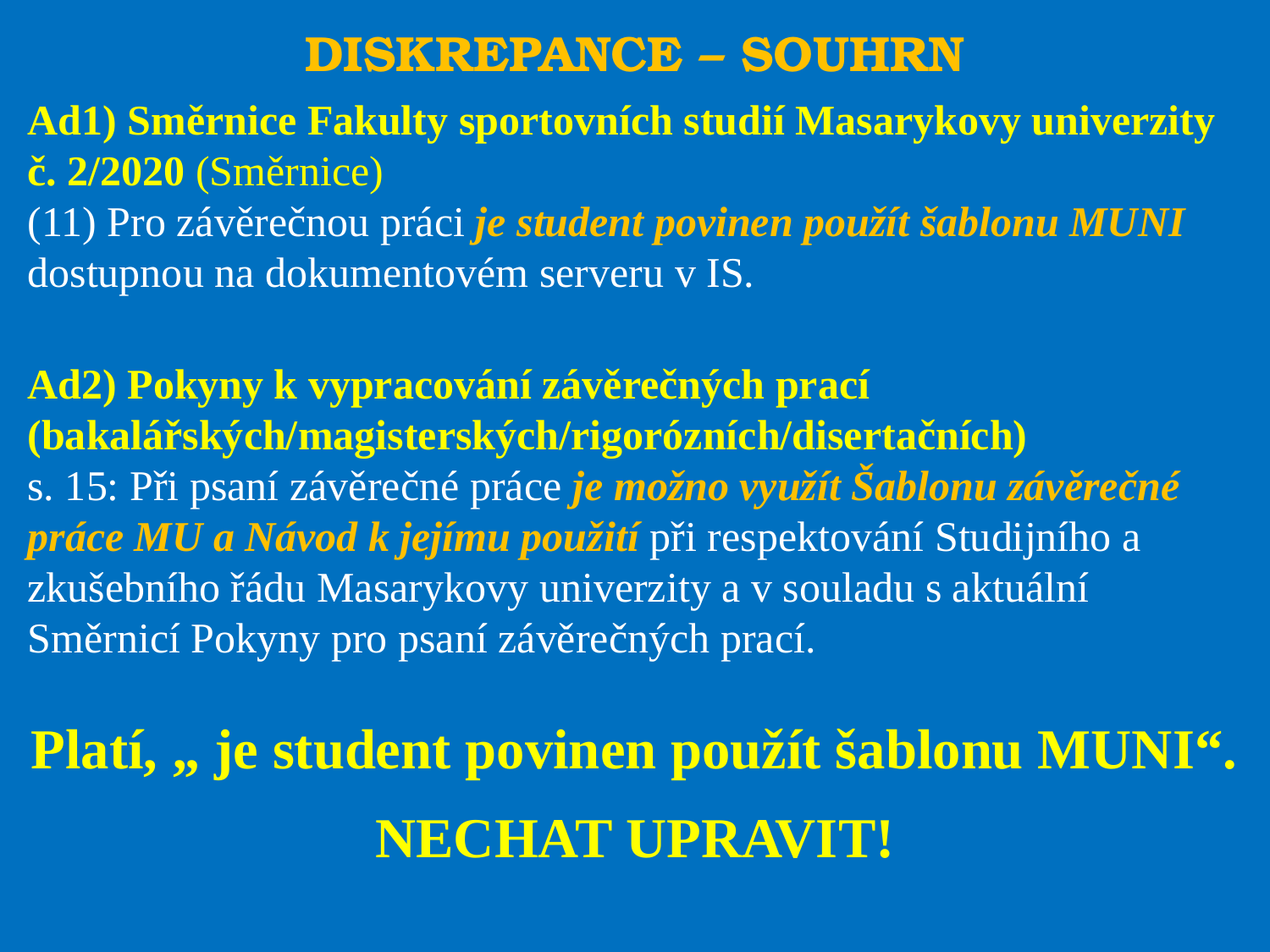

DISKREPANCE – SOUHRN
Ad1) Směrnice Fakulty sportovních studií Masarykovy univerzity č. 2/2020 (Směrnice)
(11) Pro závěrečnou práci je student povinen použít šablonu MUNI dostupnou na dokumentovém serveru v IS.

Ad2) Pokyny k vypracování závěrečných prací (bakalářských/magisterských/rigorózních/disertačních)
s. 15: Při psaní závěrečné práce je možno využít Šablonu závěrečné práce MU a Návod k jejímu použití při respektování Studijního a zkušebního řádu Masarykovy univerzity a v souladu s aktuální Směrnicí Pokyny pro psaní závěrečných prací.

Platí, „ je student povinen použít šablonu MUNI“.
NECHAT UPRAVIT!